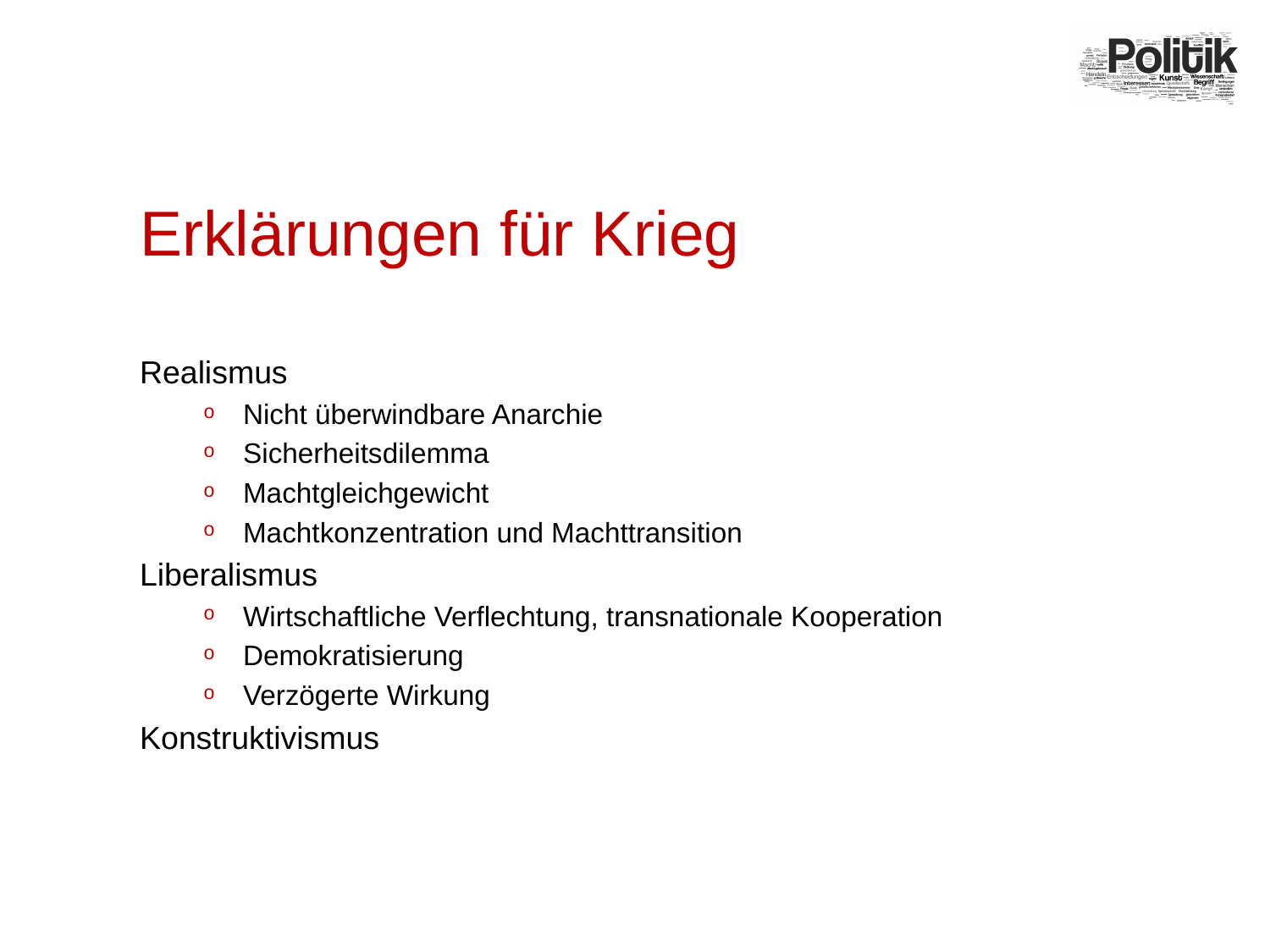

# Erklärungen für Krieg
Realismus
Nicht überwindbare Anarchie
Sicherheitsdilemma
Machtgleichgewicht
Machtkonzentration und Machttransition
Liberalismus
Wirtschaftliche Verflechtung, transnationale Kooperation
Demokratisierung
Verzögerte Wirkung
Konstruktivismus